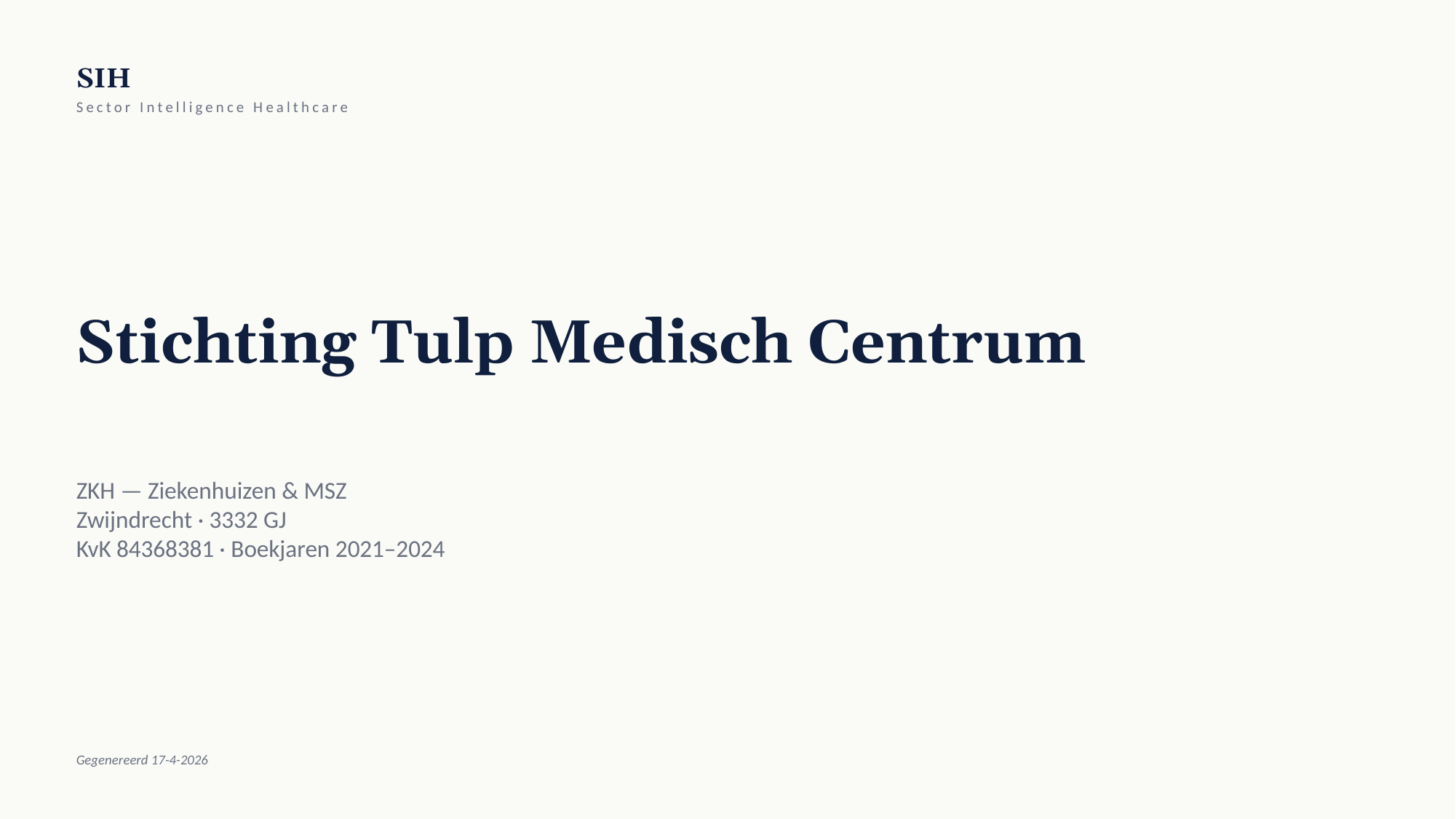

SIH
Sector Intelligence Healthcare
Stichting Tulp Medisch Centrum
ZKH — Ziekenhuizen & MSZ
Zwijndrecht · 3332 GJ
KvK 84368381 · Boekjaren 2021–2024
Gegenereerd 17-4-2026